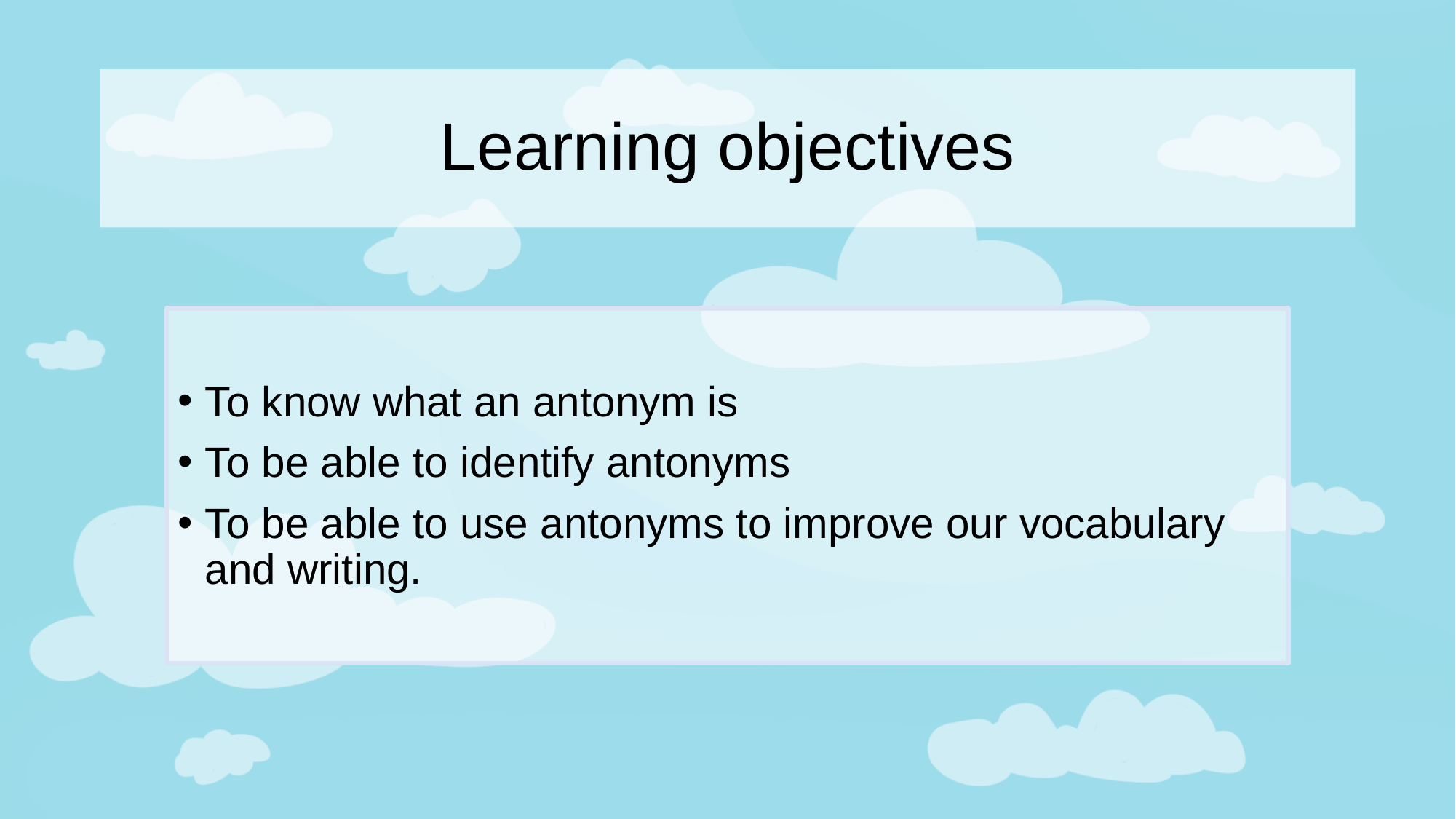

# Learning objectives

To know what an antonym is
To be able to identify antonyms
To be able to use antonyms to improve our vocabulary and writing.